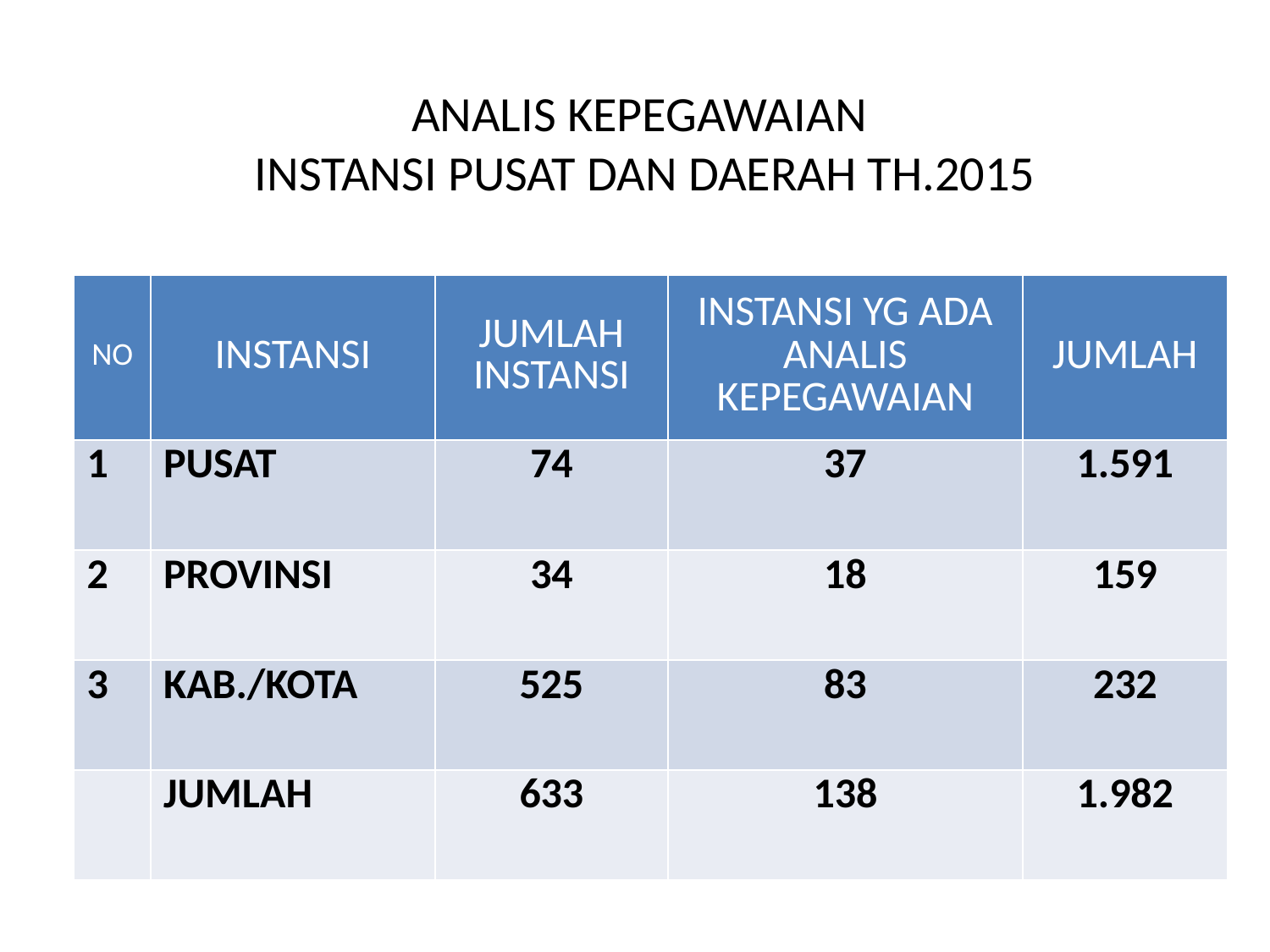

ANALIS KEPEGAWAIAN
INSTANSI PUSAT DAN DAERAH TH.2015
| NO | INSTANSI | JUMLAH INSTANSI | INSTANSI YG ADA ANALIS KEPEGAWAIAN | JUMLAH |
| --- | --- | --- | --- | --- |
| 1 | PUSAT | 74 | 37 | 1.591 |
| 2 | PROVINSI | 34 | 18 | 159 |
| 3 | KAB./KOTA | 525 | 83 | 232 |
|  | JUMLAH | 633 | 138 | 1.982 |